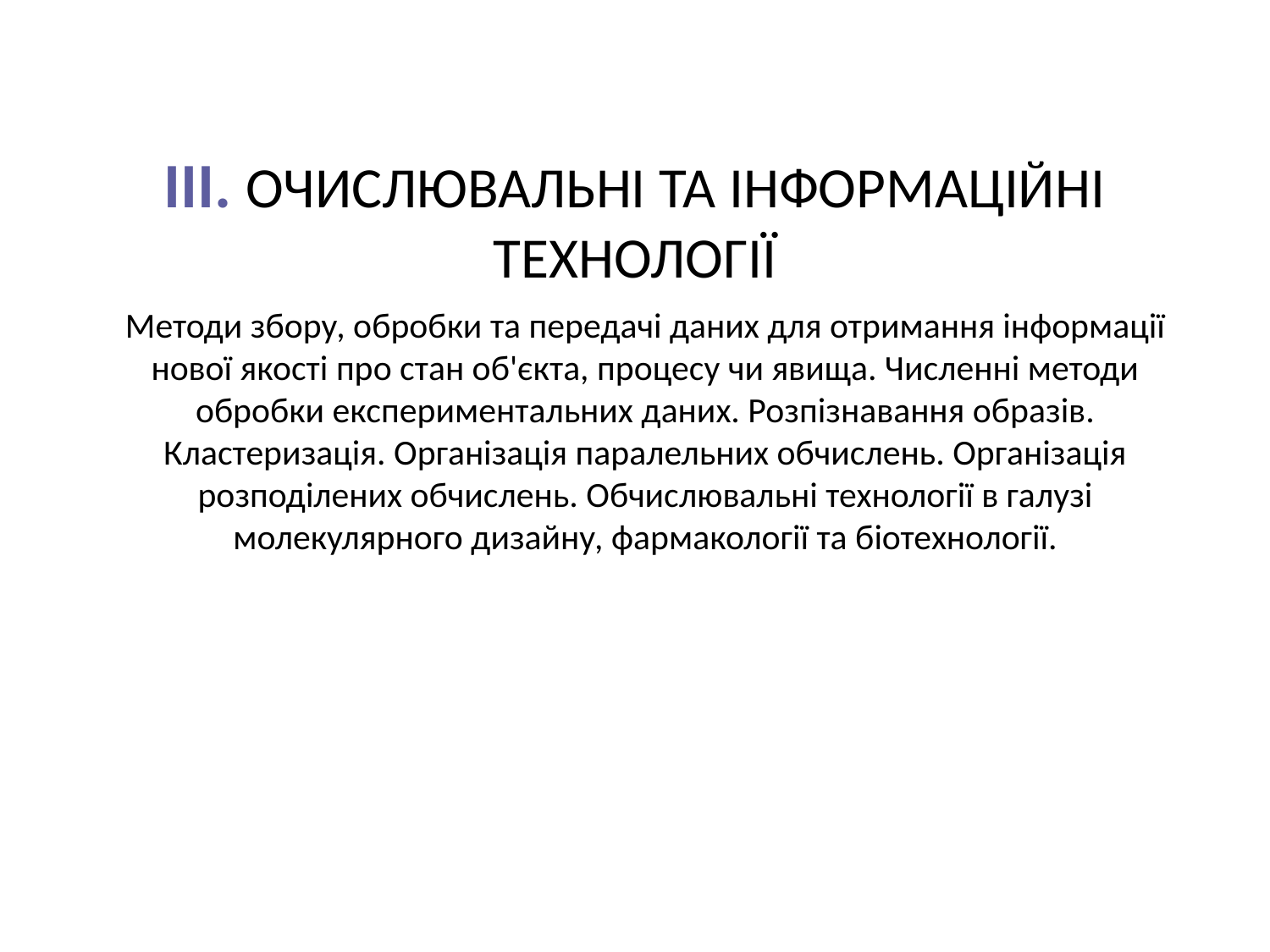

# III. ОЧИСЛЮВАЛЬНІ ТА ІНФОРМАЦІЙНІ ТЕХНОЛОГІЇ
Методи збору, обробки та передачі даних для отримання інформації нової якості про стан об'єкта, процесу чи явища. Численні методи обробки експериментальних даних. Розпізнавання образів. Кластеризація. Організація паралельних обчислень. Організація розподілених обчислень. Обчислювальні технології в галузі молекулярного дизайну, фармакології та біотехнології.